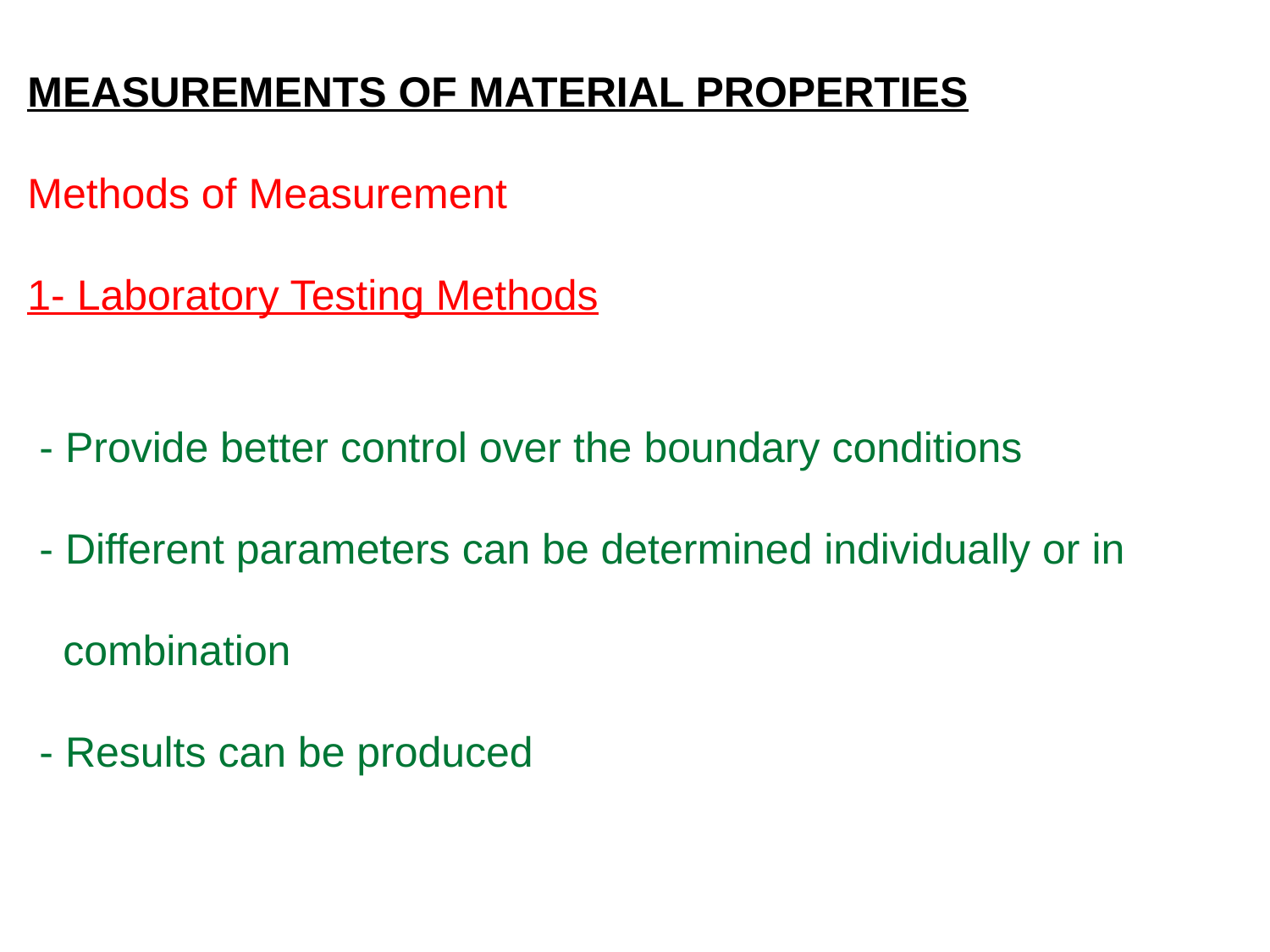

MEASUREMENTS OF MATERIAL PROPERTIES

Methods of Measurement

1- Laboratory Testing Methods

 - Provide better control over the boundary conditions
 - Different parameters can be determined individually or in
   combination
 - Results can be produced